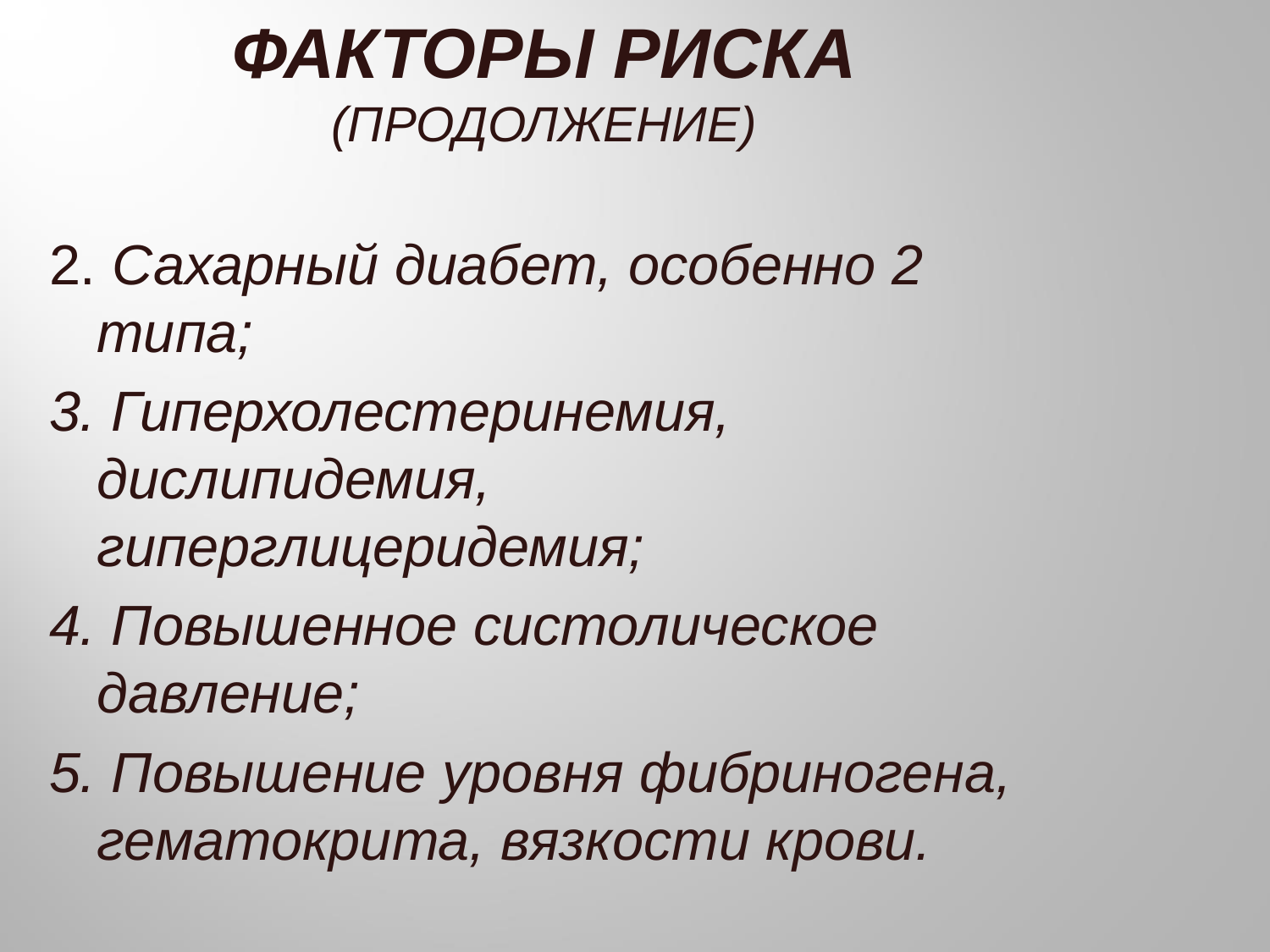

# ФАКТОРЫ РИСКА (ПРОДОЛЖЕНИЕ)
2. Сахарный диабет, особенно 2 типа;
3. Гиперхолестеринемия, дислипидемия, гиперглицеридемия;
4. Повышенное систолическое давление;
5. Повышение уровня фибриногена, гематокрита, вязкости крови.